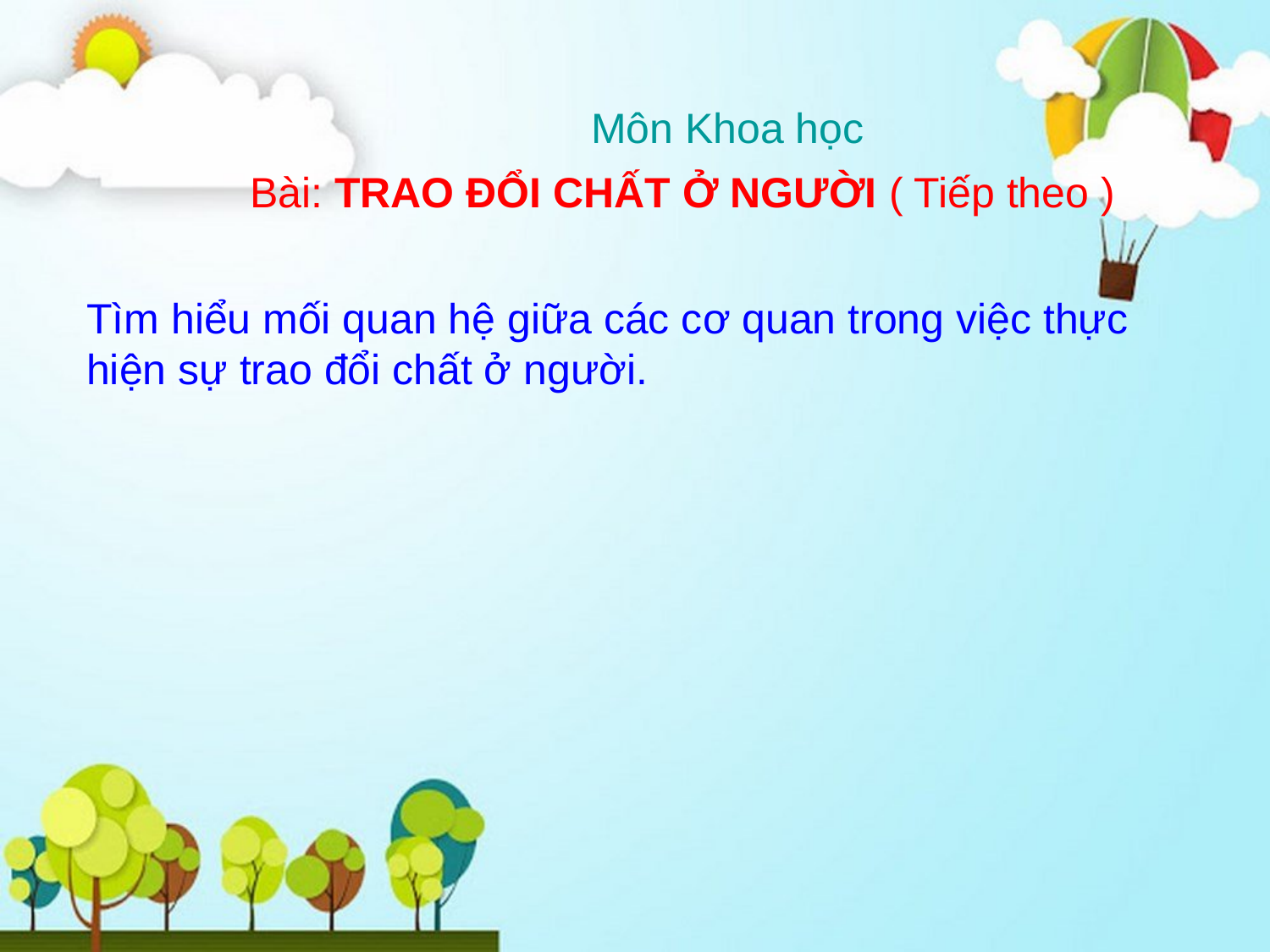

Môn Khoa học
Bài: TRAO ĐỔI CHẤT Ở NGƯỜI ( Tiếp theo )
Tìm hiểu mối quan hệ giữa các cơ quan trong việc thực hiện sự trao đổi chất ở người.